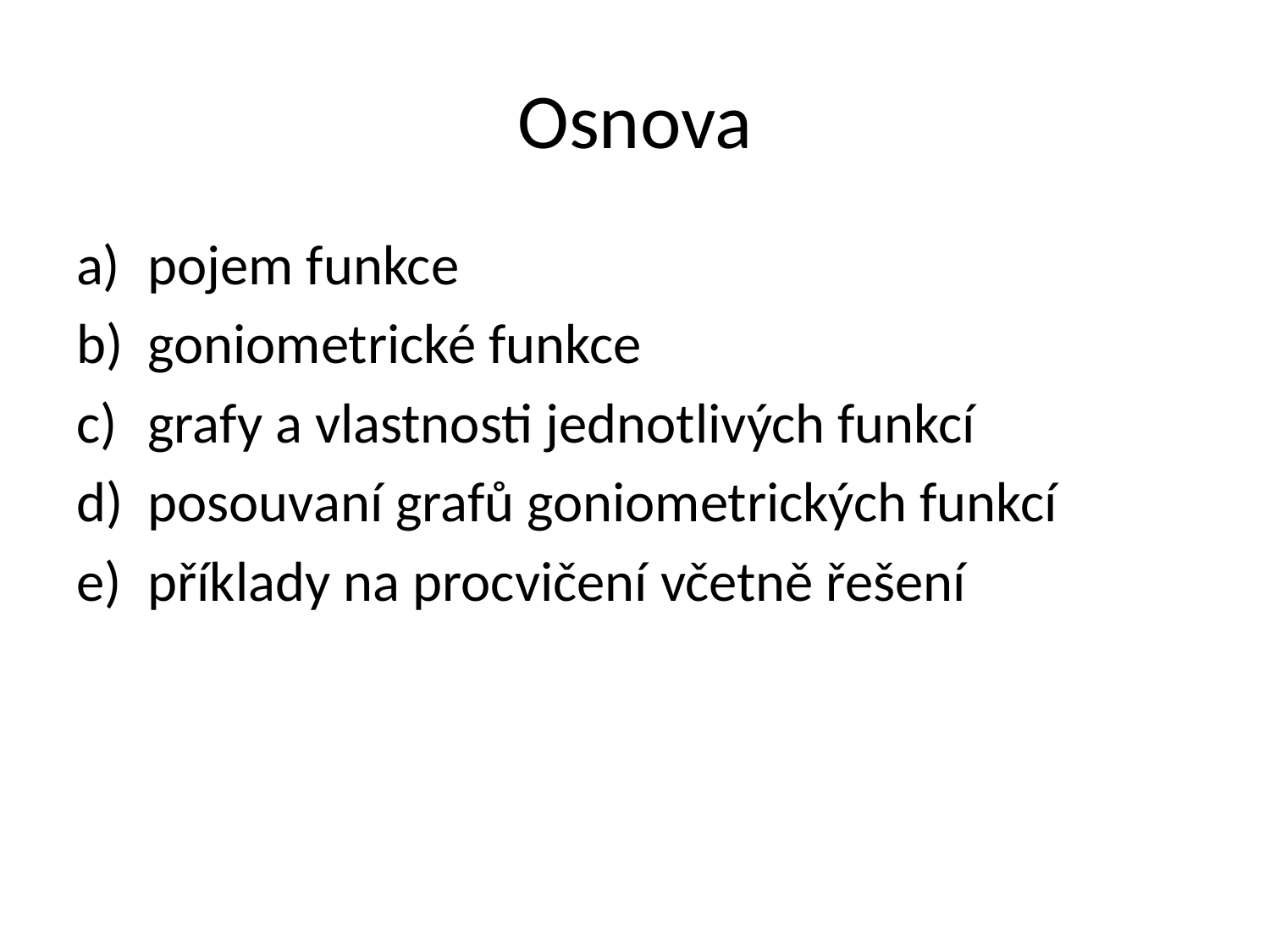

# Osnova
pojem funkce
goniometrické funkce
grafy a vlastnosti jednotlivých funkcí
posouvaní grafů goniometrických funkcí
příklady na procvičení včetně řešení